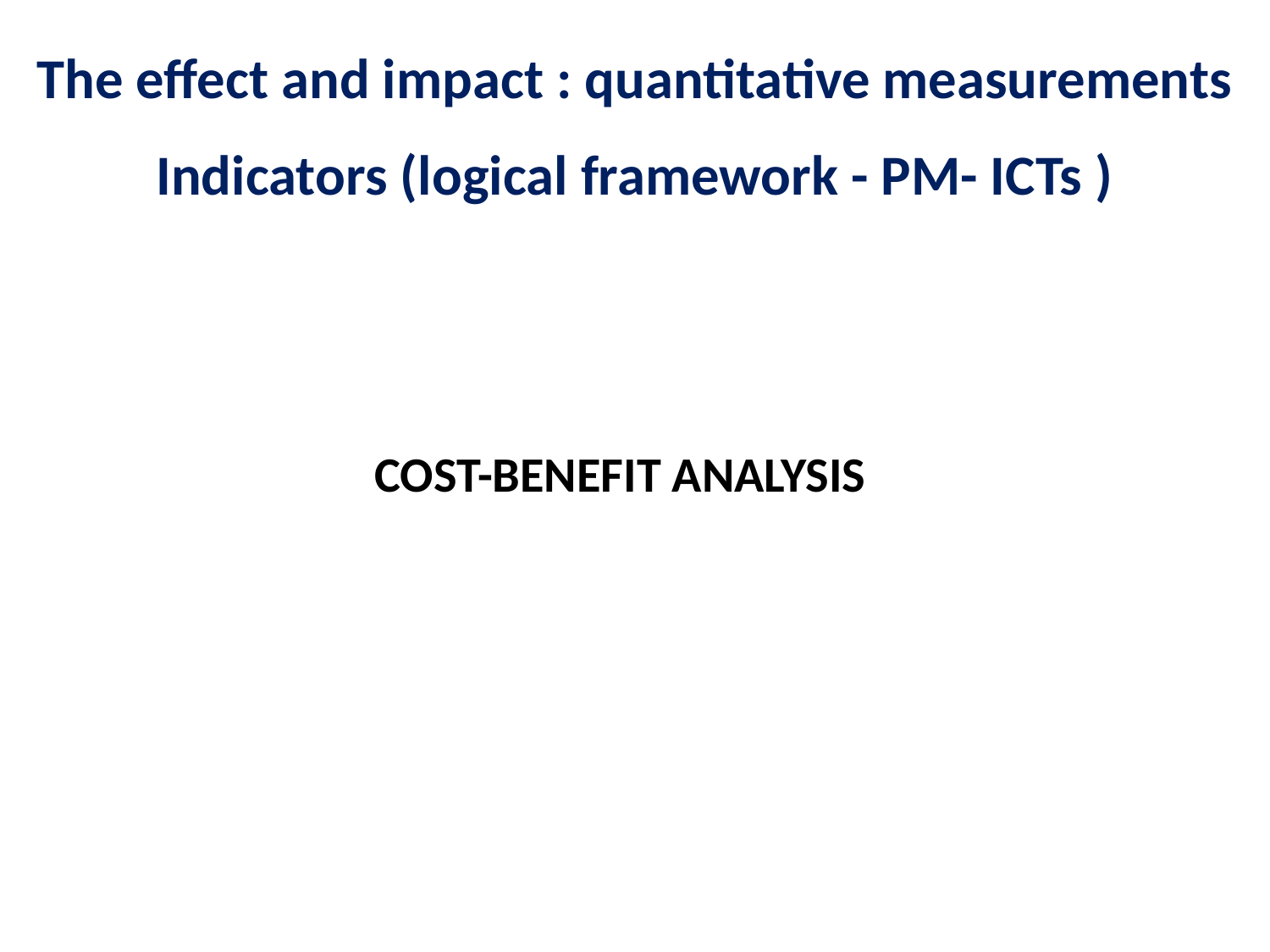

The effect and impact : quantitative measurements
Indicators (logical framework - PM- ICTs )
COST-BENEFIT ANALYSIS